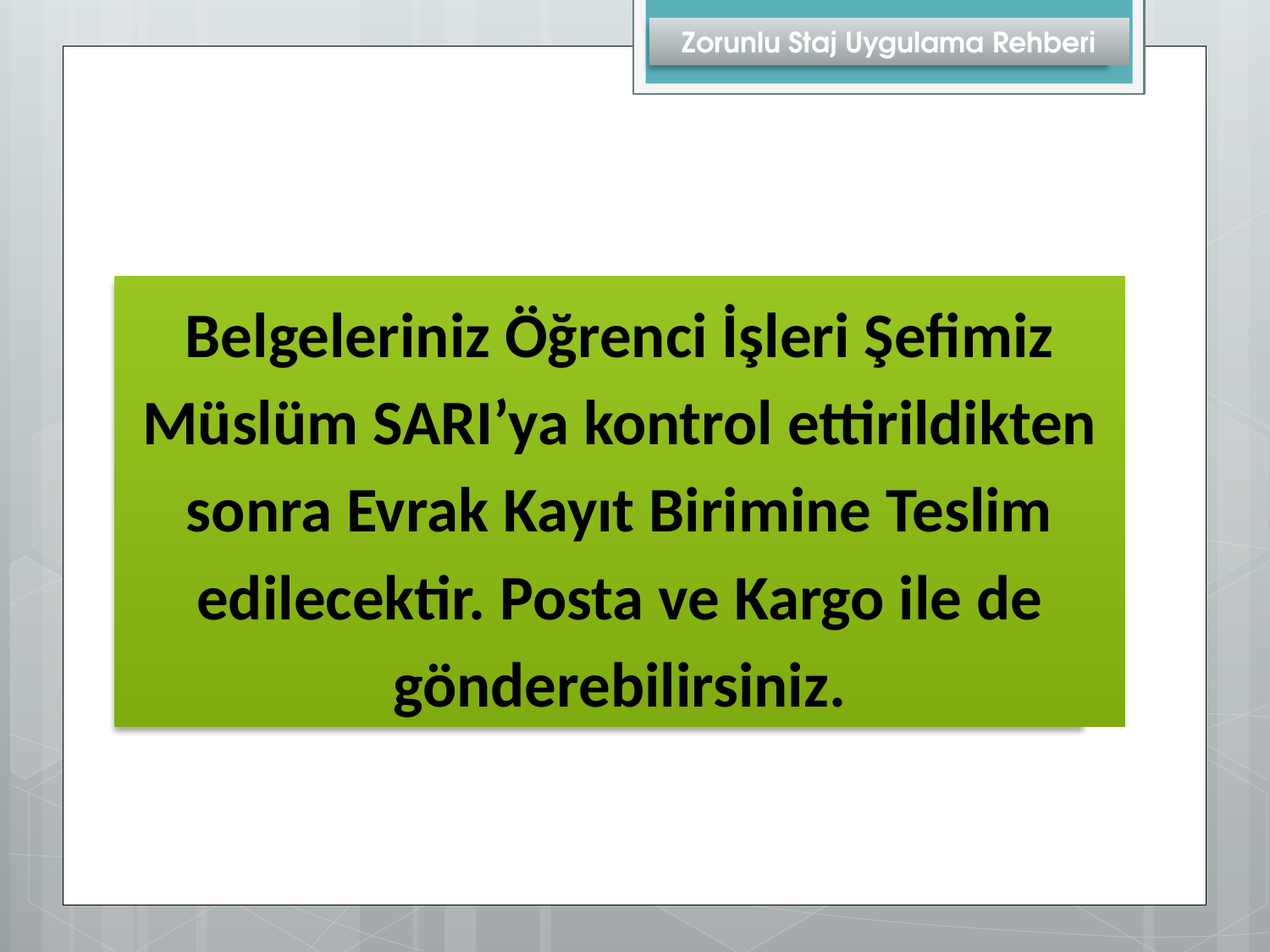

Belgeleriniz Öğrenci İşleri Şefimiz Müslüm SARI’ya kontrol ettirildikten sonra Evrak Kayıt Birimine Teslim edilecektir. Posta ve Kargo ile de gönderebilirsiniz.